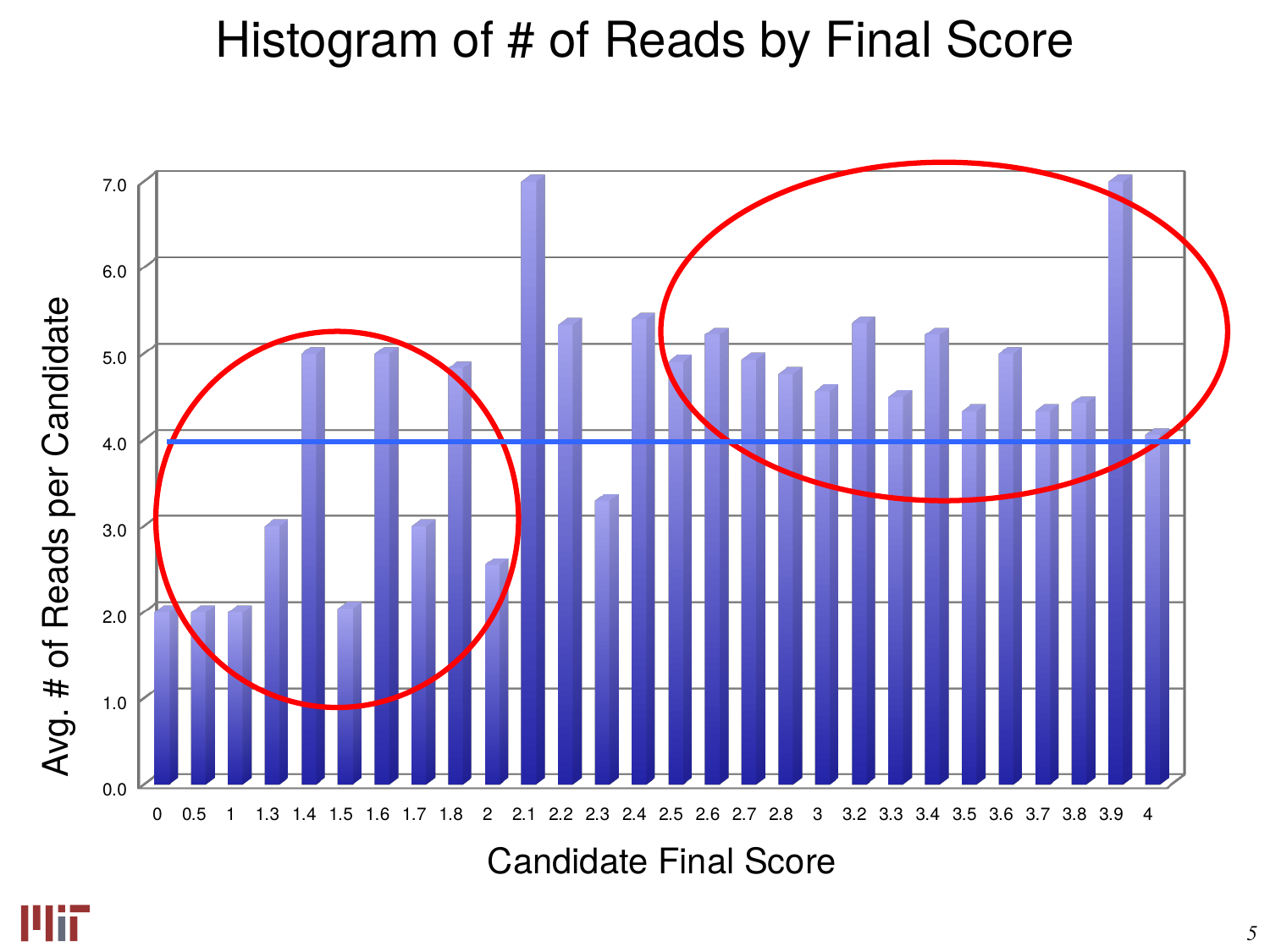

# Histogram of # of Reads by Final Score

### Chart

| Category |
|---|

[unsupported chart]

Avg. # of Reads per Candidate
Candidate Final Score